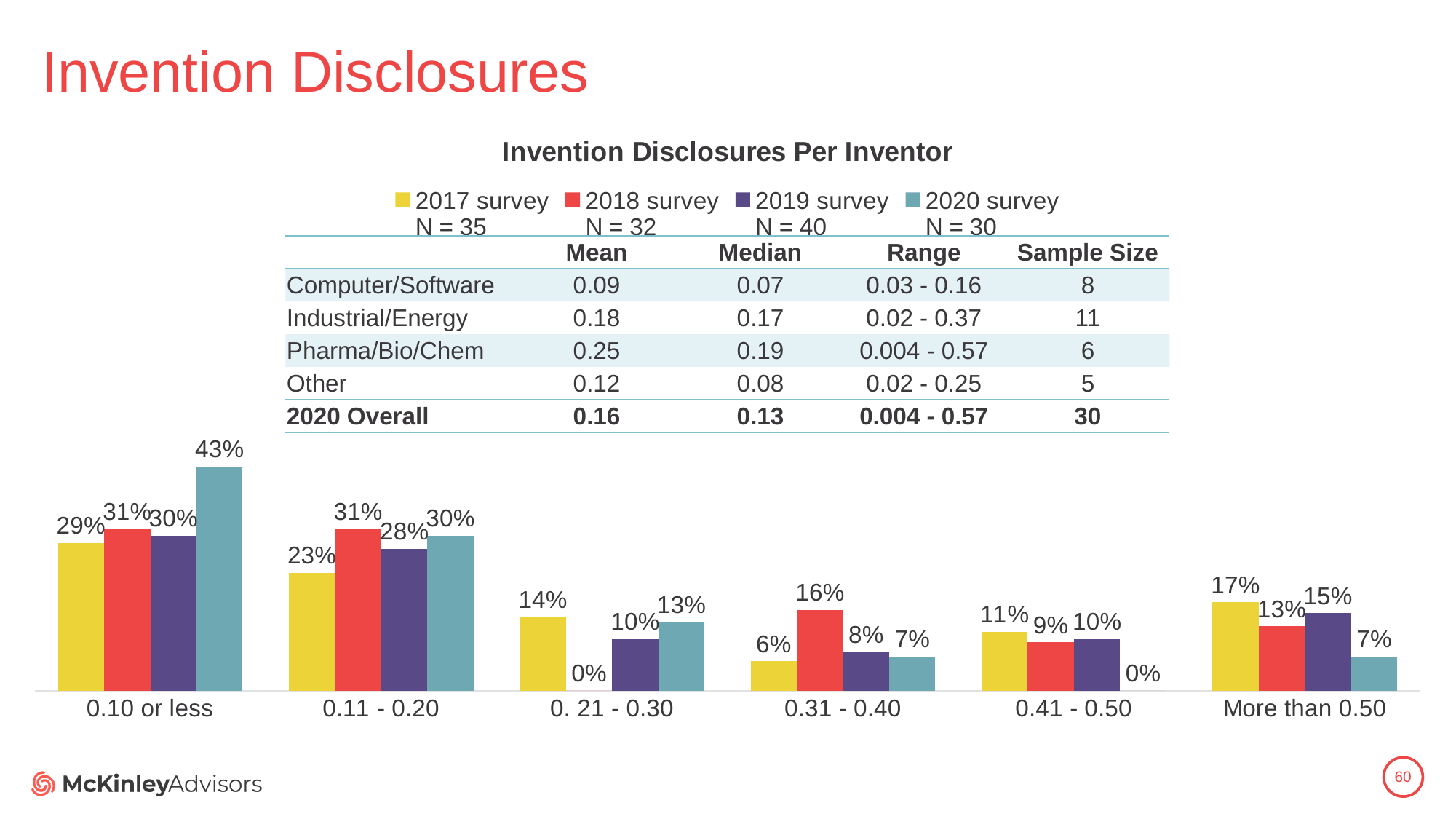

# Invention Disclosures

### Chart: Invention Disclosures Per Inventor

| Category | 2017 survey
N = 35 | 2018 survey
N = 32 | 2019 survey
N = 40 | 2020 survey
N = 30 |
|---|---|---|---|---|
| 0.10 or less | 0.2857142857142857 | 0.3125 | 0.3 | 0.43333333333333335 |
| 0.11 - 0.20 | 0.22857142857142856 | 0.3125 | 0.275 | 0.3 |
| 0. 21 - 0.30 | 0.14285714285714285 | 0.0 | 0.1 | 0.13333333333333333 |
| 0.31 - 0.40 | 0.05714285714285714 | 0.15625 | 0.075 | 0.06666666666666667 |
| 0.41 - 0.50 | 0.11428571428571428 | 0.09375 | 0.1 | 0.0 |
| More than 0.50 | 0.17142857142857143 | 0.125 | 0.15 | 0.06666666666666667 |
|  | Mean | Median | Range | Sample Size |
| --- | --- | --- | --- | --- |
| Computer/Software | 0.09 | 0.07 | 0.03 - 0.16 | 8 |
| Industrial/Energy | 0.18 | 0.17 | 0.02 - 0.37 | 11 |
| Pharma/Bio/Chem | 0.25 | 0.19 | 0.004 - 0.57 | 6 |
| Other | 0.12 | 0.08 | 0.02 - 0.25 | 5 |
| 2020 Overall | 0.16 | 0.13 | 0.004 - 0.57 | 30 |
60